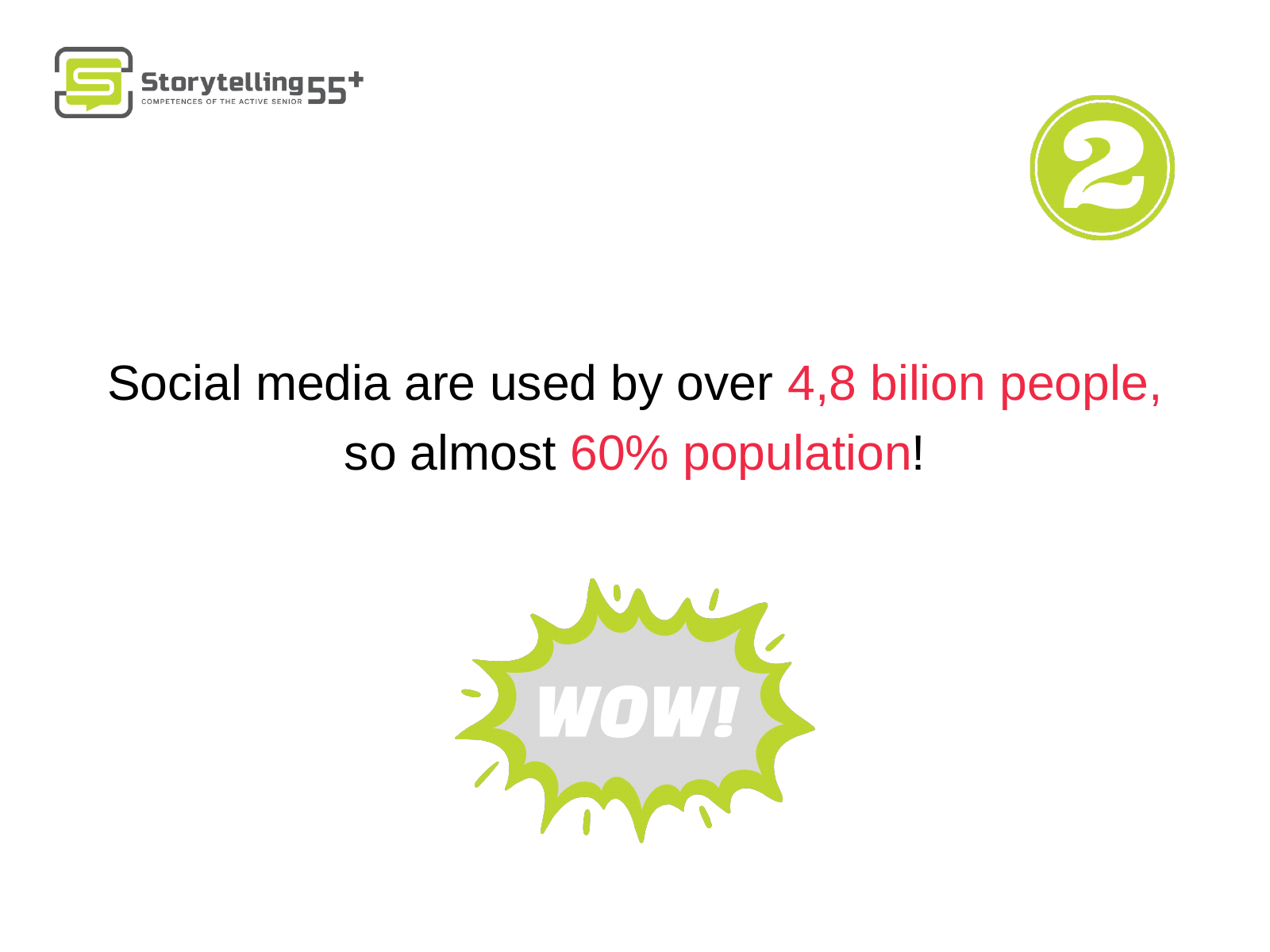

Social media are used by over 4,8 bilion people, so almost 60% population!